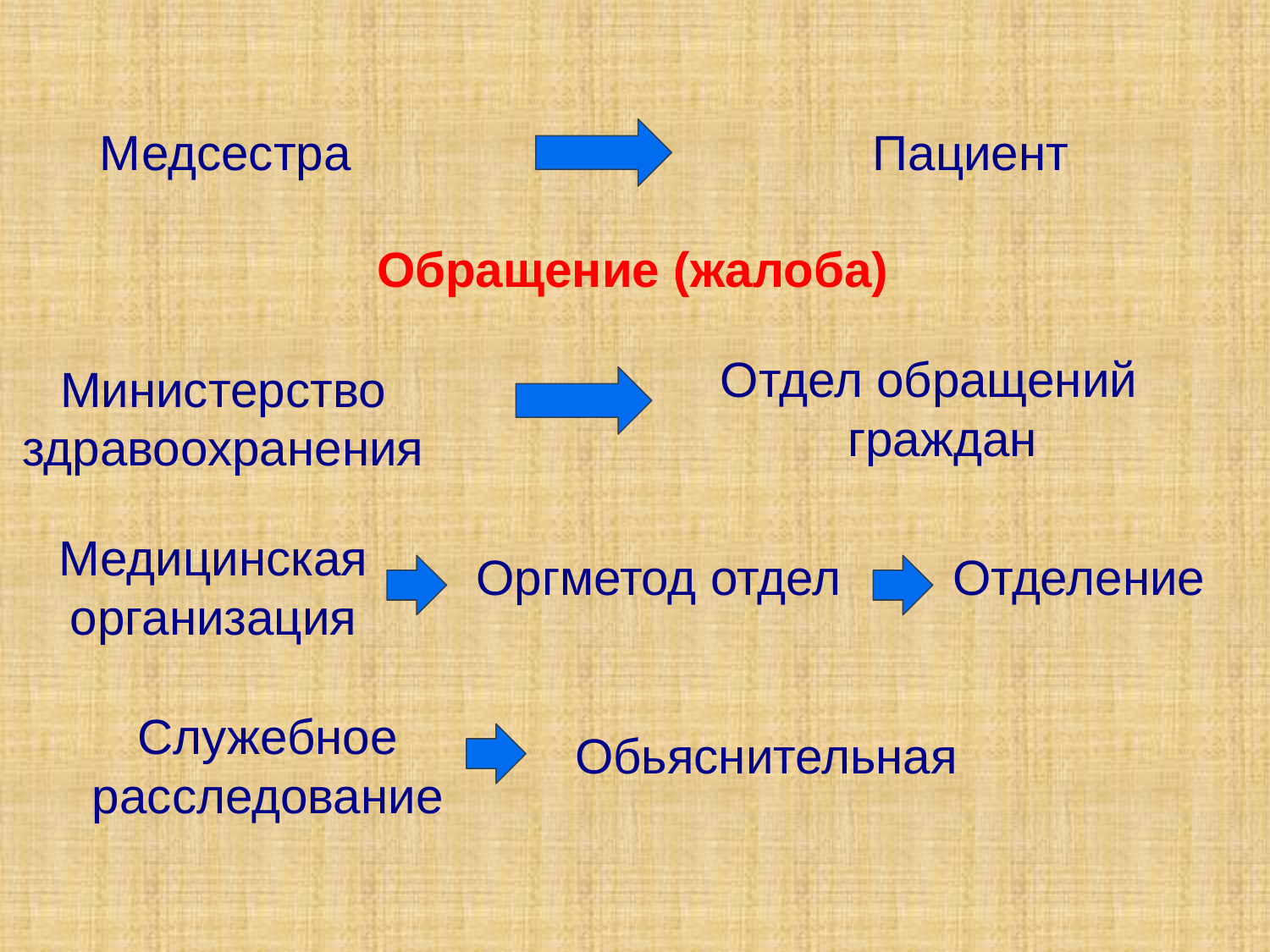

# Медсестра                                      Пациент
Обращение (жалоба)
Отдел обращений   граждан
Министерство здравоохранения

Медицинская организация
Оргметод отдел
Отделение

Служебное расследование

Обьяснительная